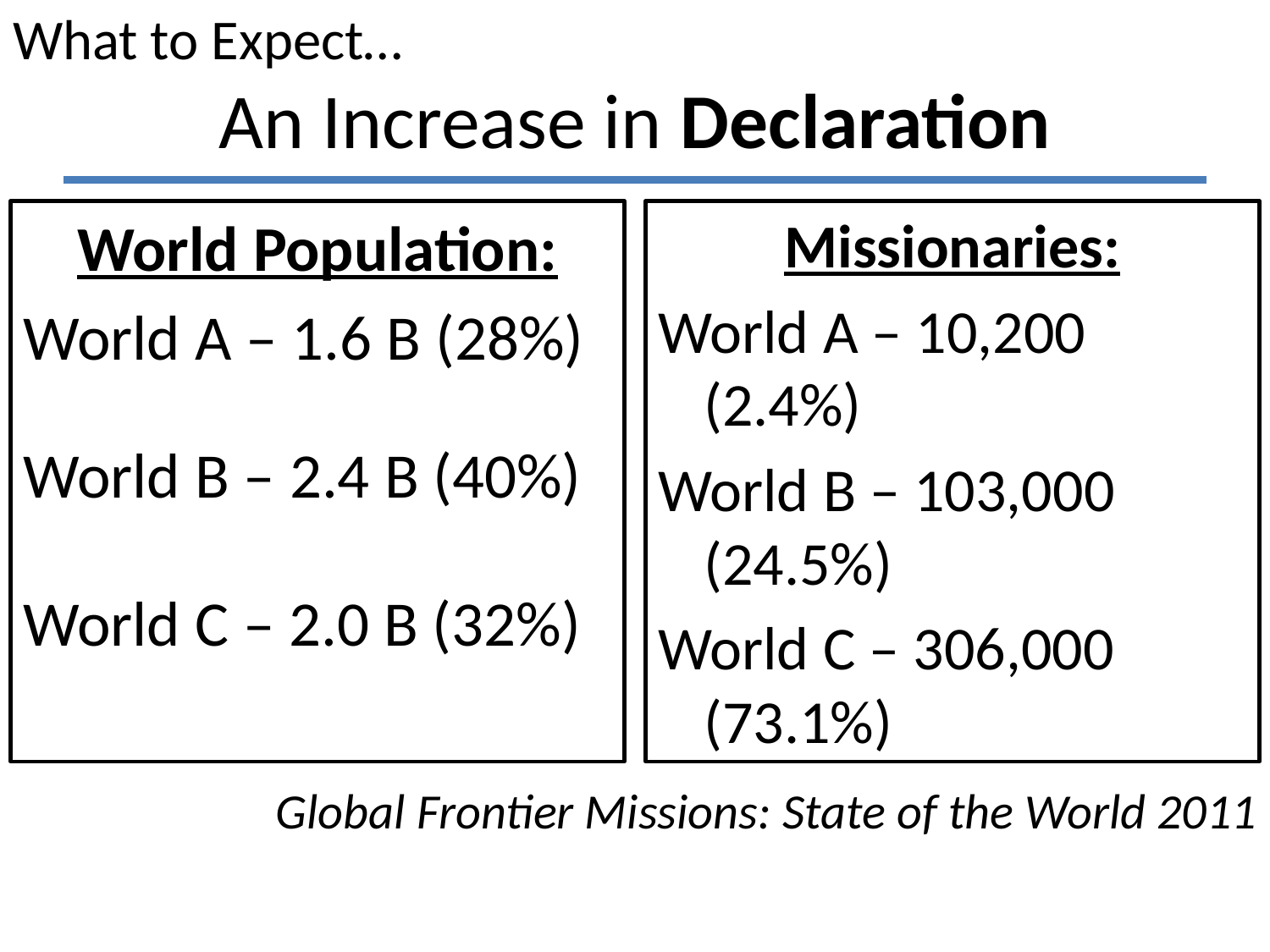

What to Expect…
# An Increase in Declaration
World Population:
World A – 1.6 B (28%)

World B – 2.4 B (40%)

World C – 2.0 B (32%)

Missionaries:
World A – 10,200 			(2.4%)
World B – 103,000 			(24.5%)
World C – 306,000 			(73.1%)

Global Frontier Missions: State of the World 2011